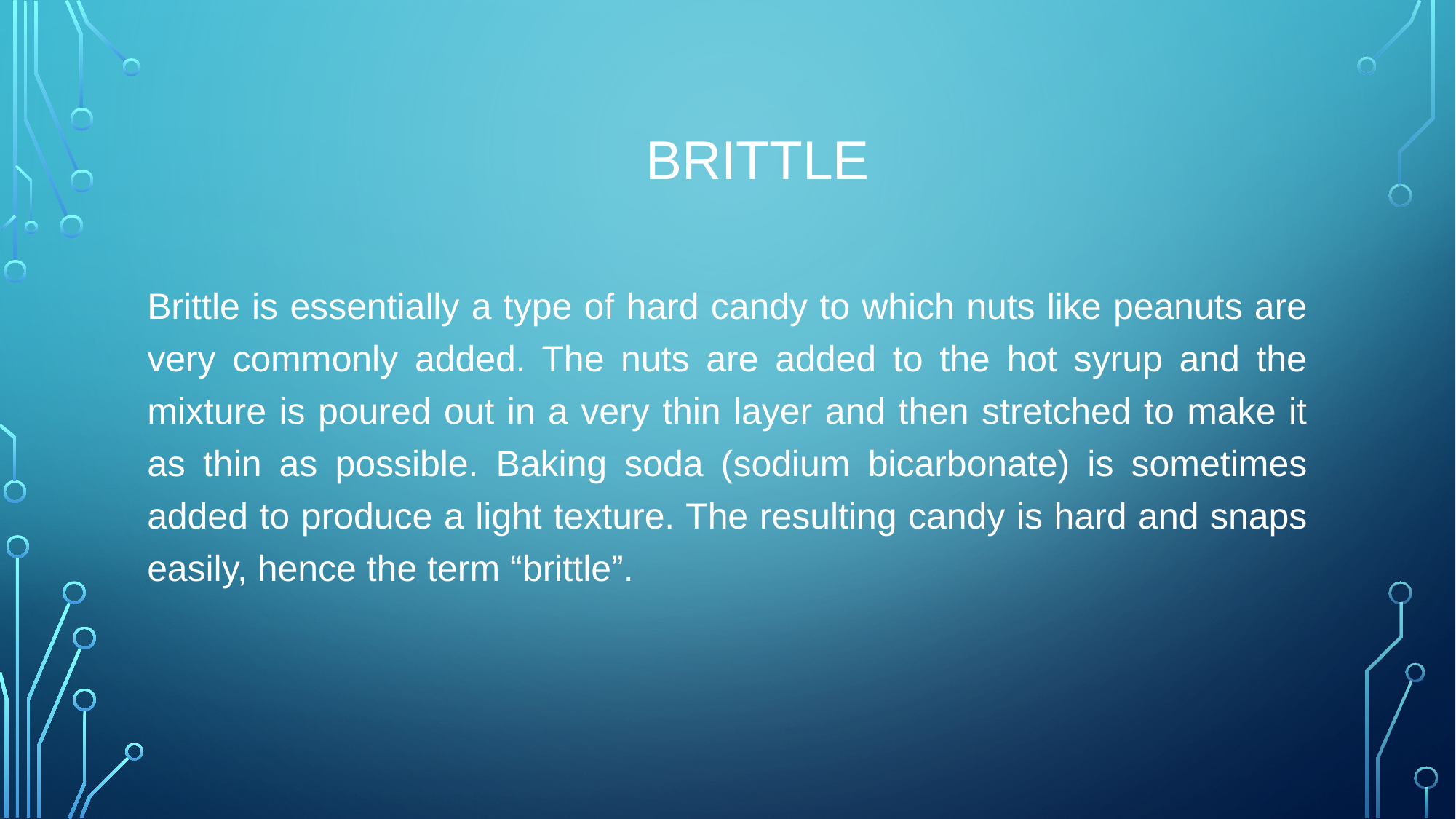

# Brittle
Brittle is essentially a type of hard candy to which nuts like peanuts are very commonly added. The nuts are added to the hot syrup and the mixture is poured out in a very thin layer and then stretched to make it as thin as possible. Baking soda (sodium bicarbonate) is sometimes added to produce a light texture. The resulting candy is hard and snaps easily, hence the term “brittle”.